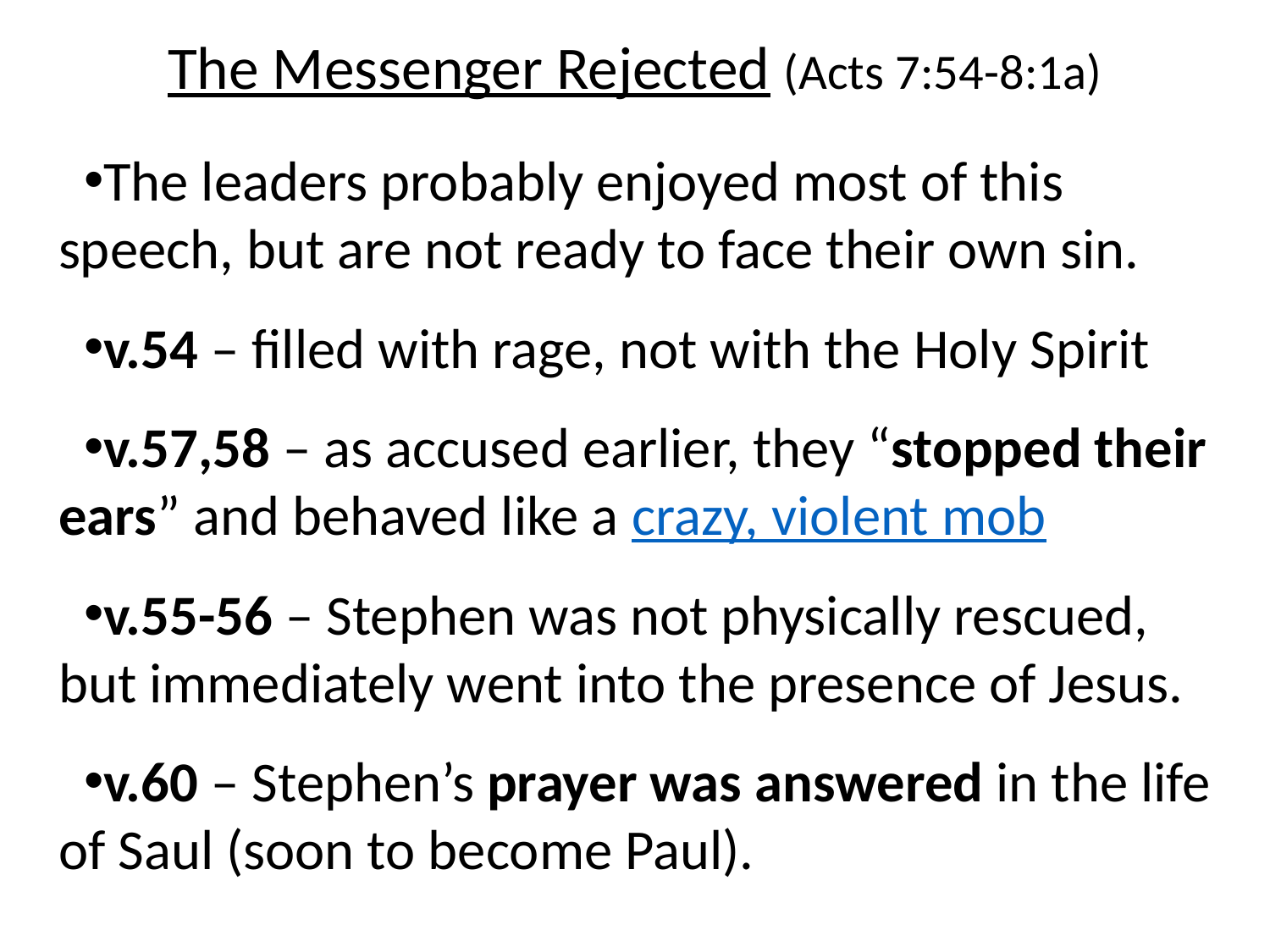

# The Messenger Rejected (Acts 7:54-8:1a)
The leaders probably enjoyed most of this speech, but are not ready to face their own sin.
v.54 – filled with rage, not with the Holy Spirit
v.57,58 – as accused earlier, they “stopped their ears” and behaved like a crazy, violent mob
v.55-56 – Stephen was not physically rescued, but immediately went into the presence of Jesus.
v.60 – Stephen’s prayer was answered in the life of Saul (soon to become Paul).